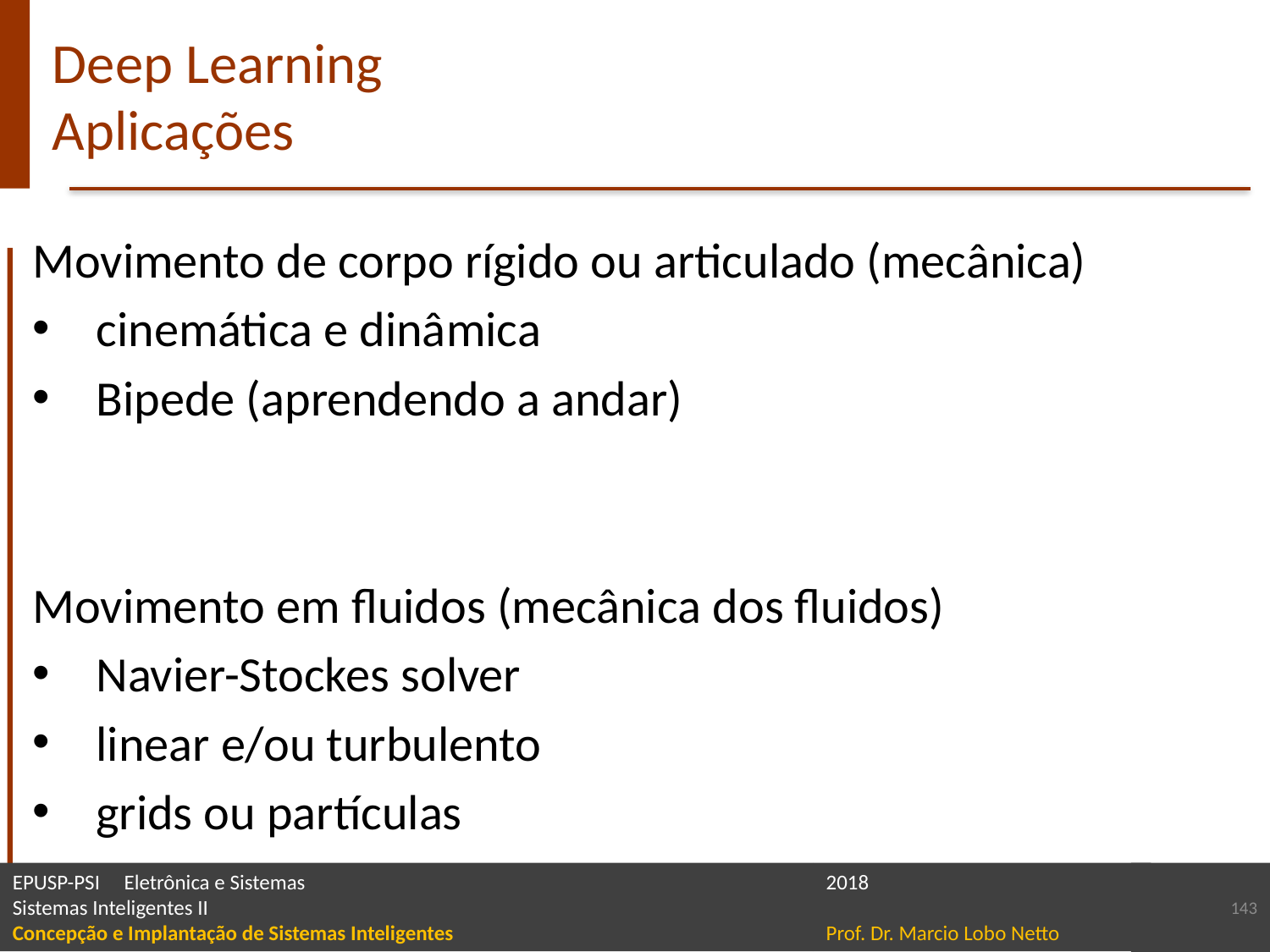

# Deep Learning Aplicações
Movimento de corpo rígido ou articulado (mecânica)
cinemática e dinâmica
Bipede (aprendendo a andar)

Movimento em fluidos (mecânica dos fluidos)
Navier-Stockes solver
linear e/ou turbulento
grids ou partículas

143